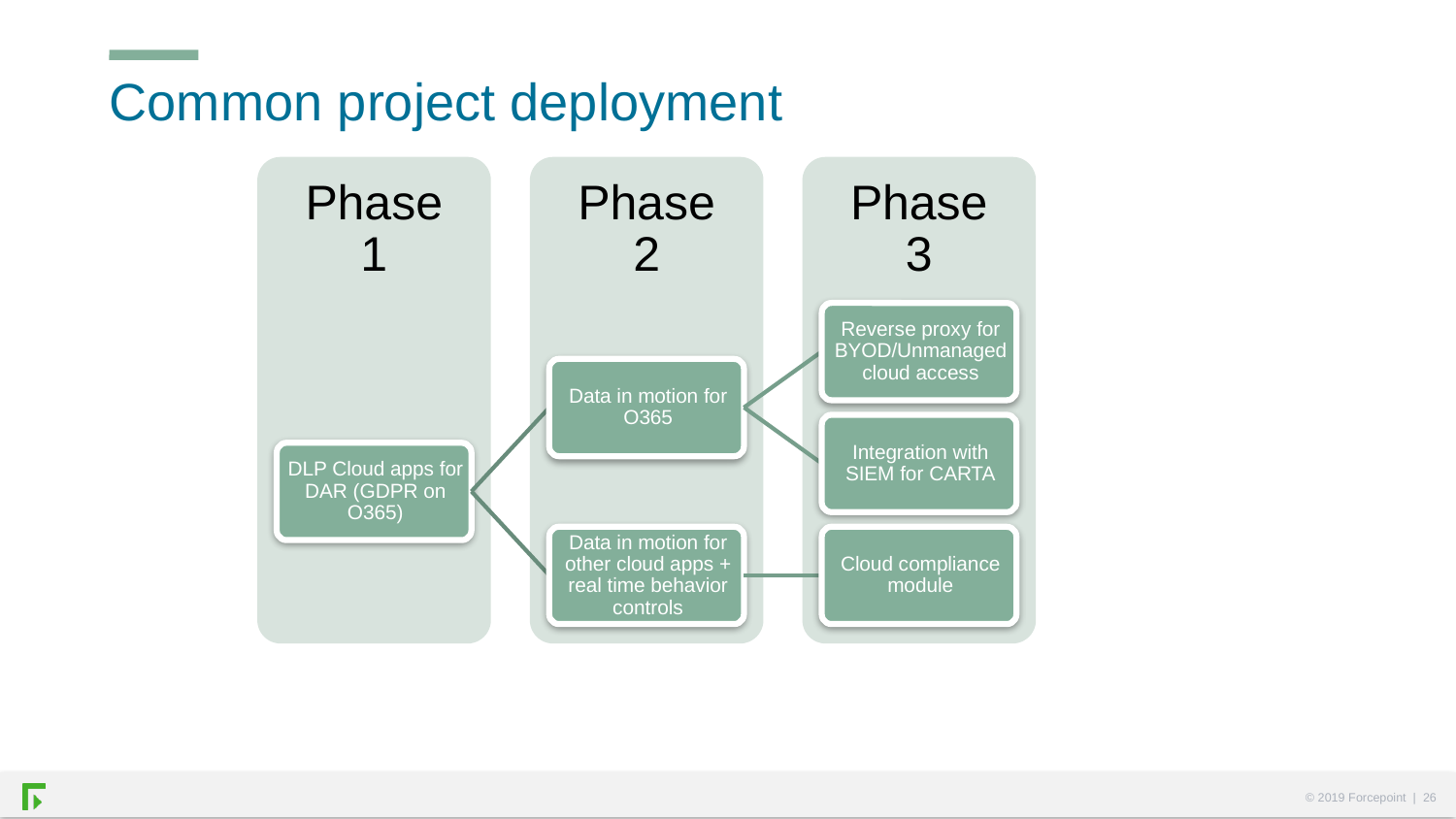

Common project deployment
Phase 3
Phase 2
Phase 1
DLP Cloud apps for DAR (GDPR on O365)

Data in motion for O365

Reverse proxy for BYOD/Unmanaged cloud access

Integration with SIEM for CARTA

Data in motion for other cloud apps + real time behavior controls

Cloud compliance module